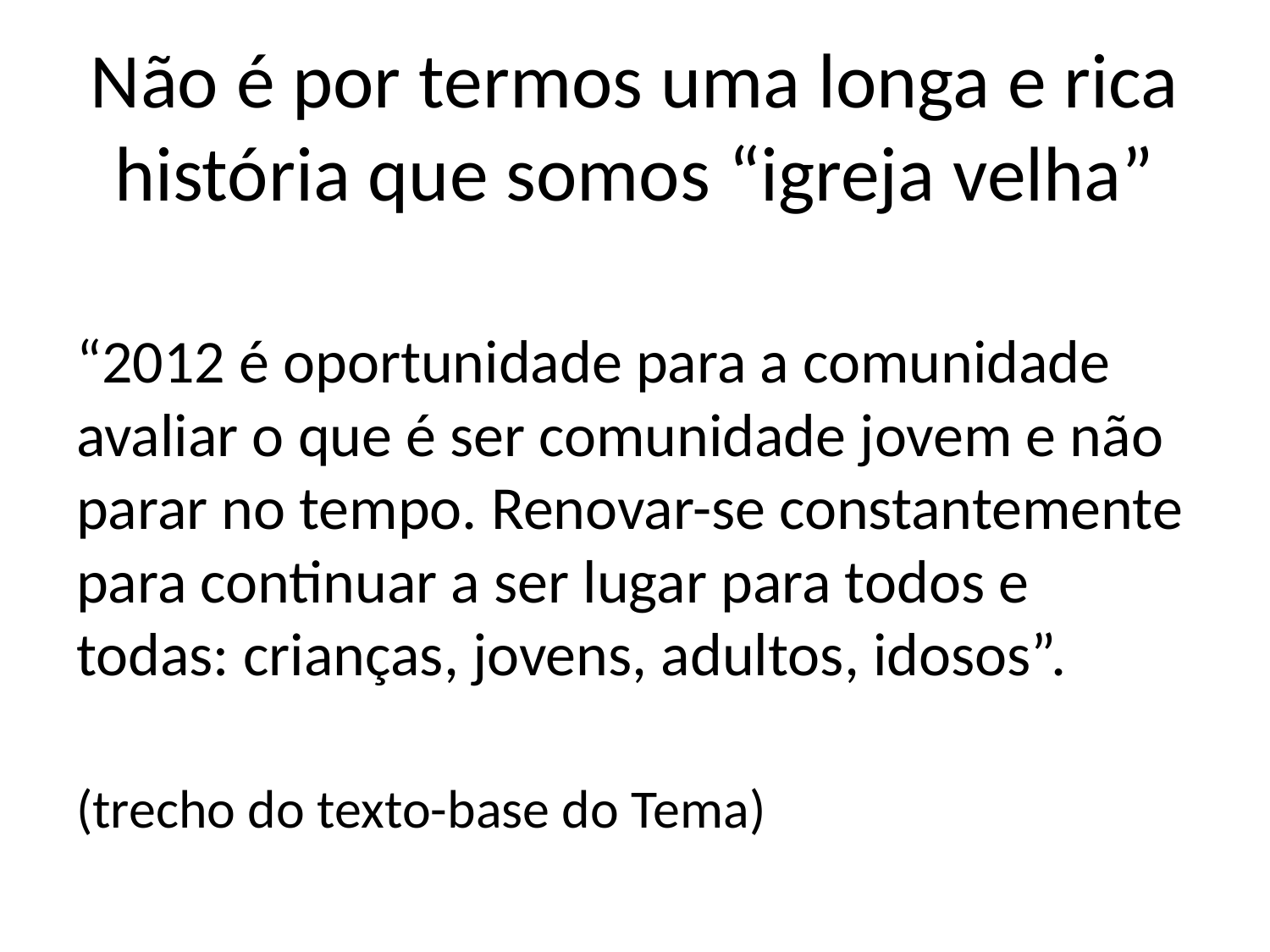

# Não é por termos uma longa e rica história que somos “igreja velha”
“2012 é oportunidade para a comunidade avaliar o que é ser comunidade jovem e não parar no tempo. Renovar-se constantemente para continuar a ser lugar para todos e todas: crianças, jovens, adultos, idosos”.

(trecho do texto-base do Tema)